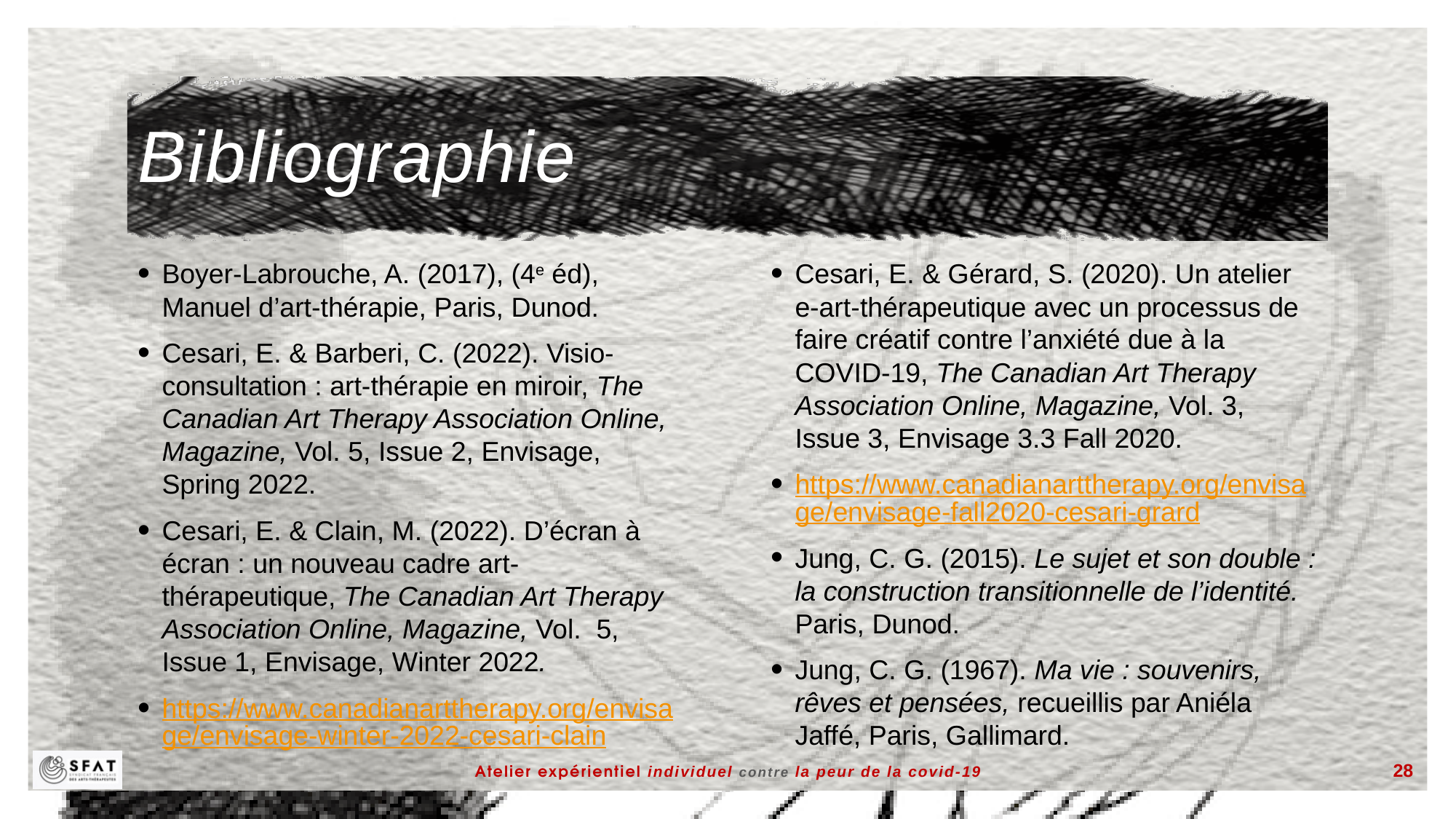

# Bibliographie
Boyer-Labrouche, A. (2017), (4e éd), Manuel d’art-thérapie, Paris, Dunod.
Cesari, E. & Barberi, C. (2022). Visio-consultation : art-thérapie en miroir, The Canadian Art Therapy Association Online, Magazine, Vol. 5, Issue 2, Envisage, Spring 2022.
Cesari, E. & Clain, M. (2022). D’écran à écran : un nouveau cadre art-thérapeutique, The Canadian Art Therapy Association Online, Magazine, Vol.  5, Issue 1, Envisage, Winter 2022.
https://www.canadianarttherapy.org/envisage/envisage-winter-2022-cesari-clain

Cesari, E. & Gérard, S. (2020). Un atelier e-art-thérapeutique avec un processus de faire créatif contre l’anxiété due à la COVID‑19, The Canadian Art Therapy Association Online, Magazine, Vol. 3, Issue 3, Envisage 3.3 Fall 2020.
https://www.canadianarttherapy.org/envisage/envisage-fall2020-cesari-grard
Jung, C. G. (2015). Le sujet et son double : la construction transitionnelle de l’identité. Paris, Dunod.
Jung, C. G. (1967). Ma vie : souvenirs, rêves et pensées, recueillis par Aniéla Jaffé, Paris, Gallimard.
Atelier expérientiel individuel contre la peur de la covid-19
28